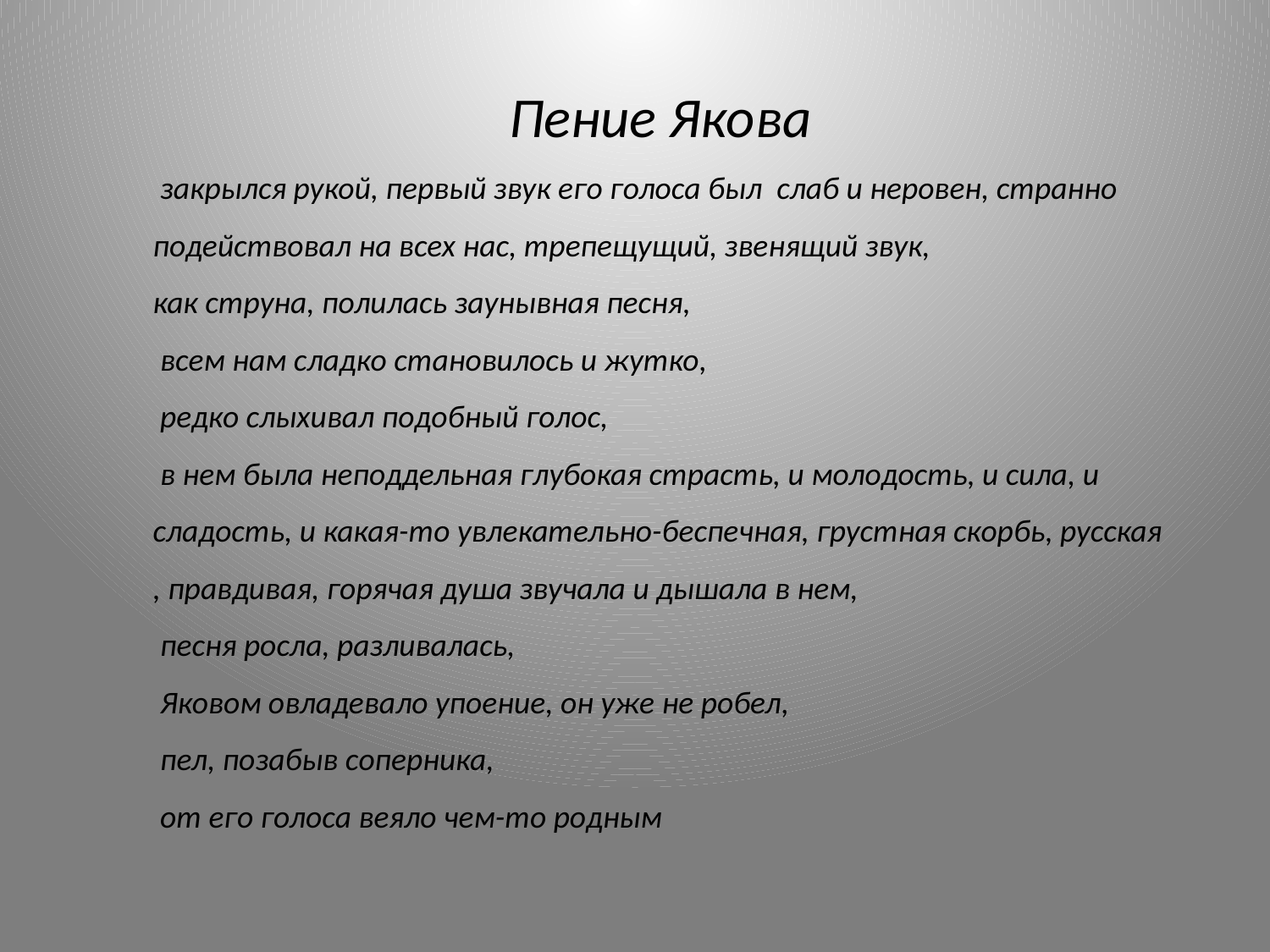

Пение Якова
 закрылся рукой, первый звук его голоса был  слаб и неровен, странно подействовал на всех нас, трепещущий, звенящий звук,
как струна, полилась заунывная песня,
 всем нам сладко становилось и жутко,
 редко слыхивал подобный голос,
 в нем была неподдельная глубокая страсть, и молодость, и сила, и сладость, и какая-то увлекательно-беспечная, грустная скорбь, русская , правдивая, горячая душа звучала и дышала в нем,
 песня росла, разливалась,
 Яковом овладевало упоение, он уже не робел,
 пел, позабыв соперника,
 от его голоса веяло чем-то родным